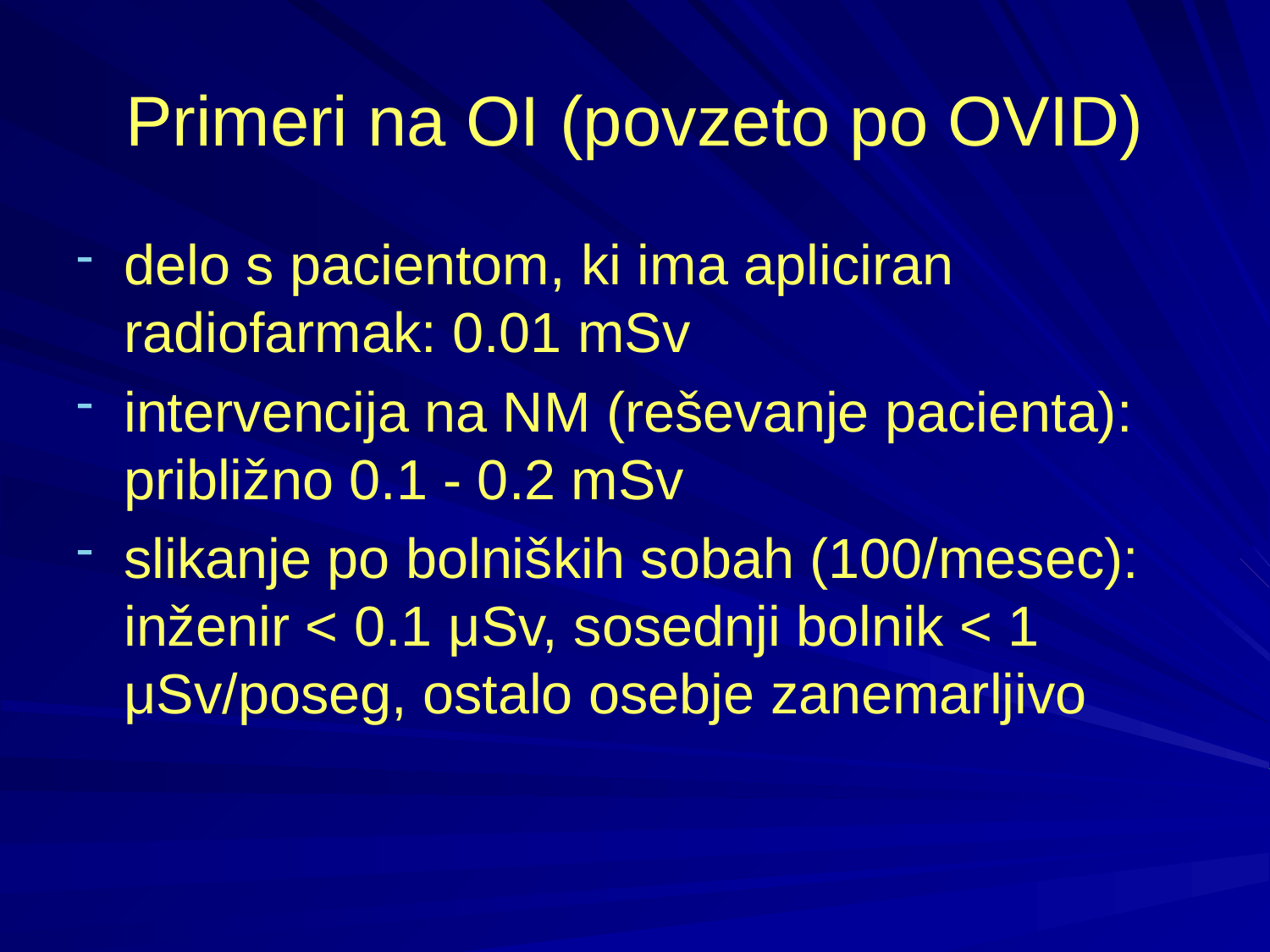

Primeri na OI (povzeto po OVID)
delo s pacientom, ki ima apliciran radiofarmak: 0.01 mSv
intervencija na NM (reševanje pacienta): približno 0.1 - 0.2 mSv
slikanje po bolniških sobah (100/mesec): inženir < 0.1 μSv, sosednji bolnik < 1 μSv/poseg, ostalo osebje zanemarljivo